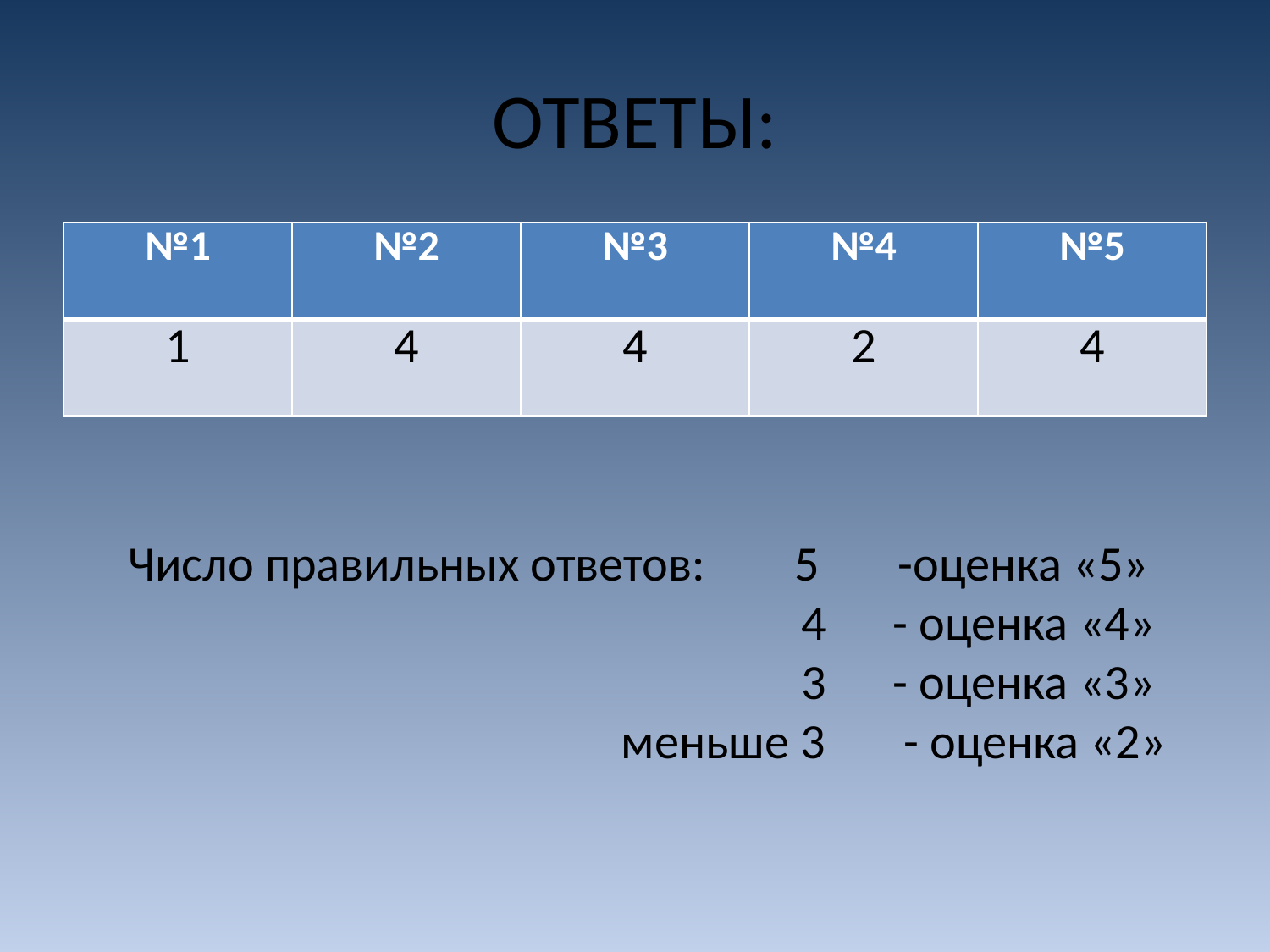

# ОТВЕТЫ:
| №1 | №2 | №3 | №4 | №5 |
| --- | --- | --- | --- | --- |
| 1 | 4 | 4 | 2 | 4 |
Число правильных ответов:        5       -оценка «5»
                                                            4      - оценка «4»
                                                            3      - оценка «3»
                                            меньше 3       - оценка «2»